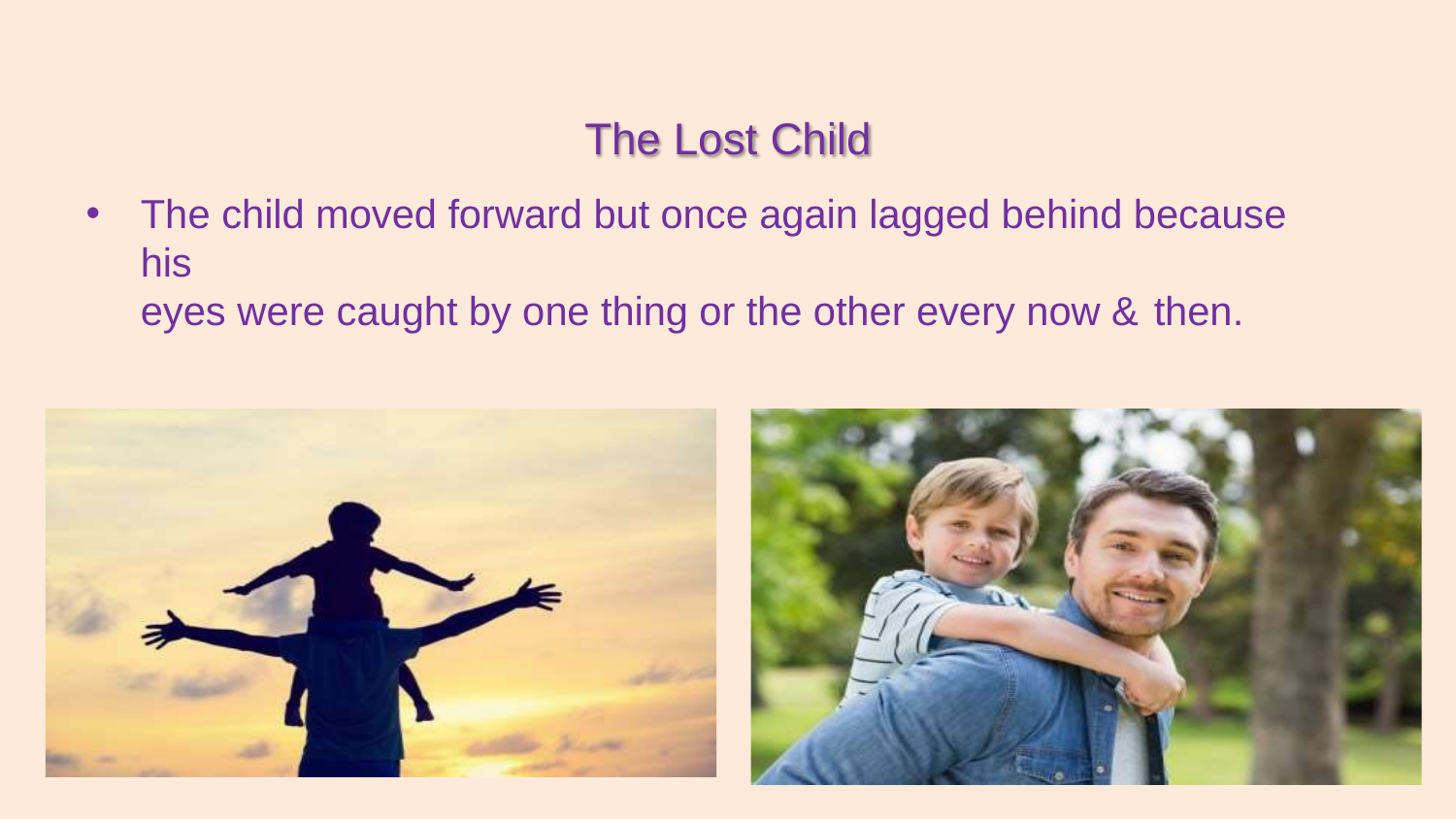

The Lost Child
The child moved forward but once again lagged behind because his
eyes were caught by one thing or the other every now & then.